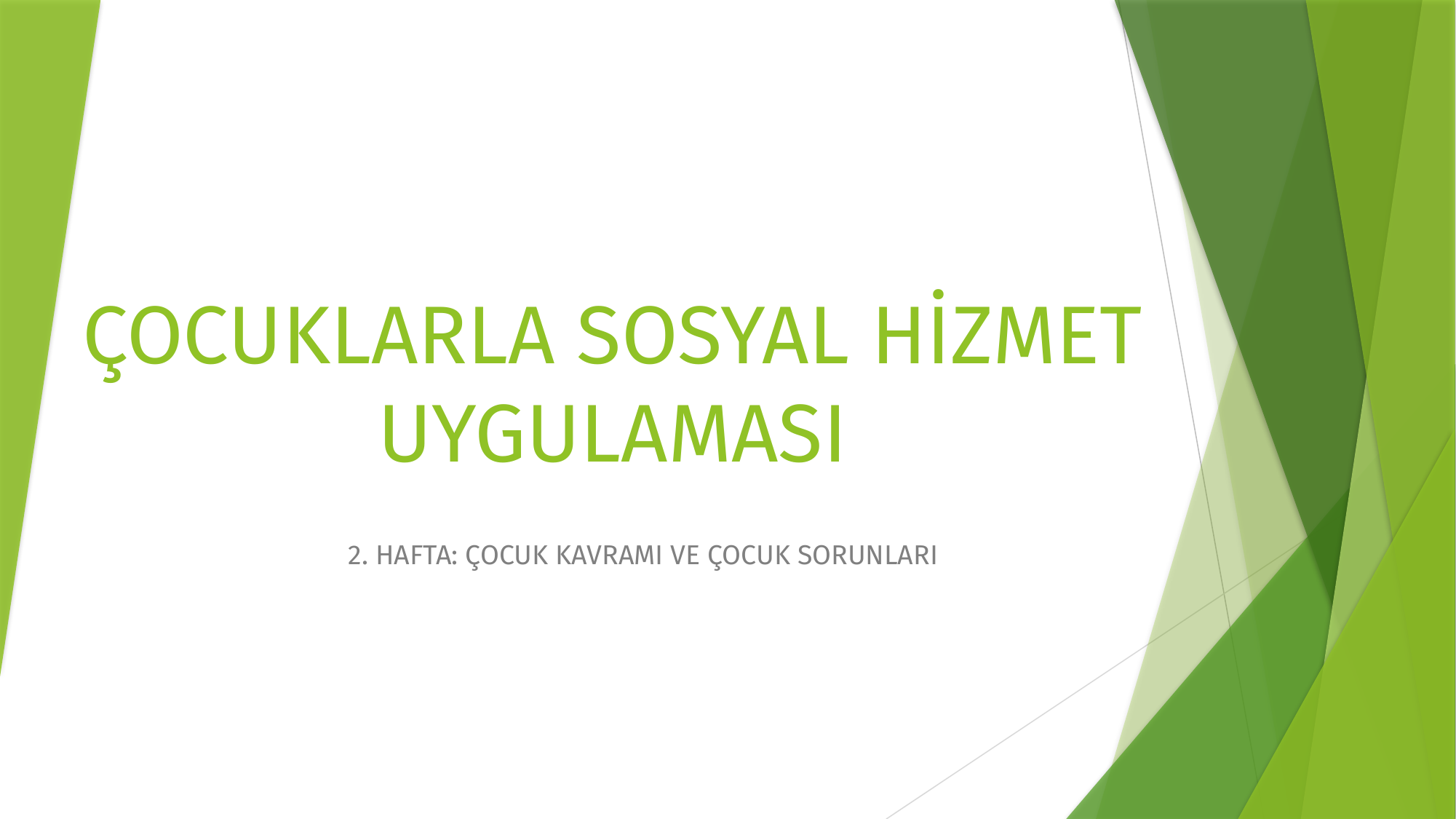

# ÇOCUKLARLA SOSYAL HİZMET UYGULAMASI

2. HAFTA: ÇOCUK KAVRAMI VE ÇOCUK SORUNLARI